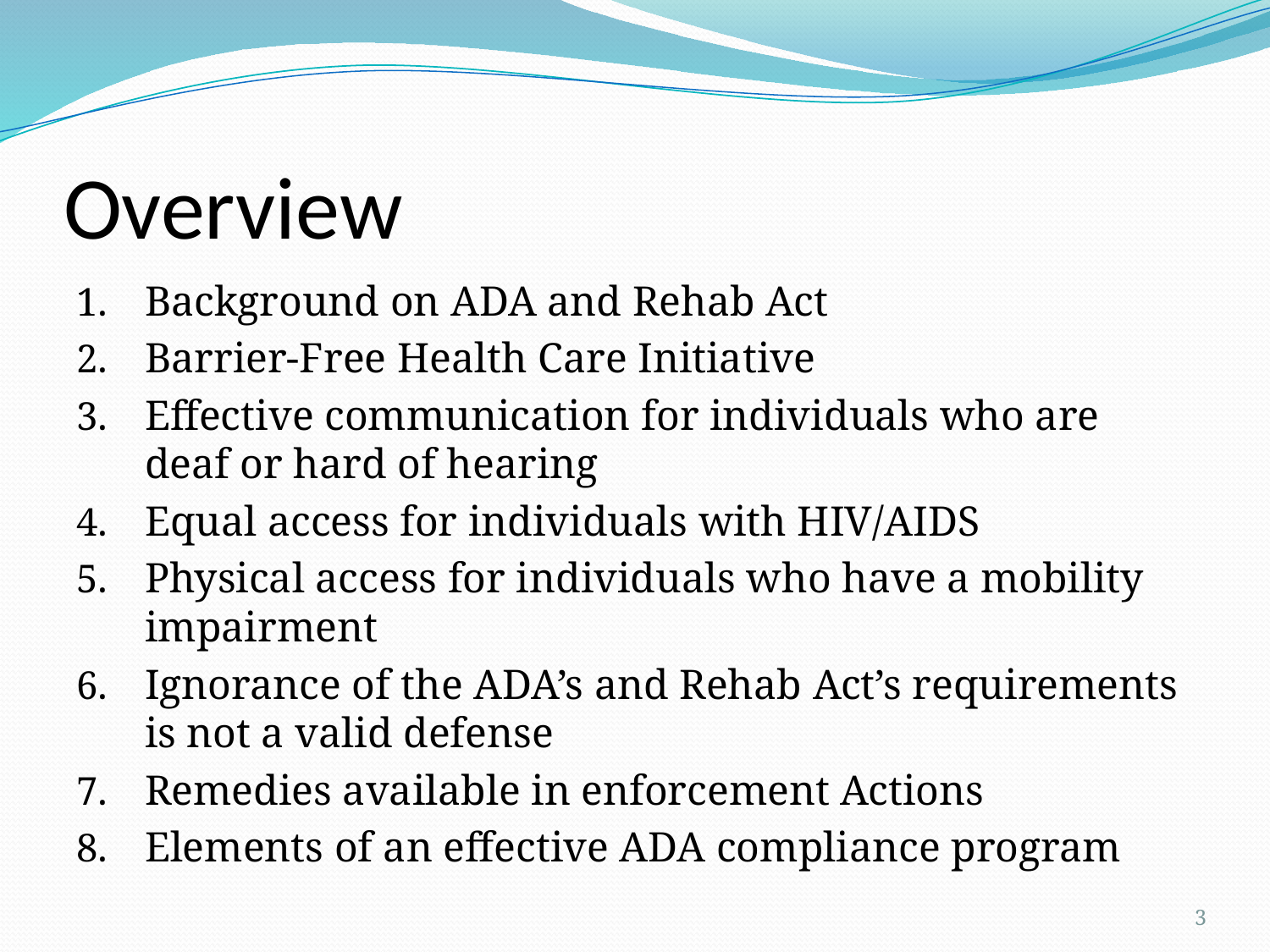

# Overview
Background on ADA and Rehab Act
Barrier-Free Health Care Initiative
Effective communication for individuals who are deaf or hard of hearing
Equal access for individuals with HIV/AIDS
Physical access for individuals who have a mobility impairment
Ignorance of the ADA’s and Rehab Act’s requirements is not a valid defense
Remedies available in enforcement Actions
Elements of an effective ADA compliance program

3